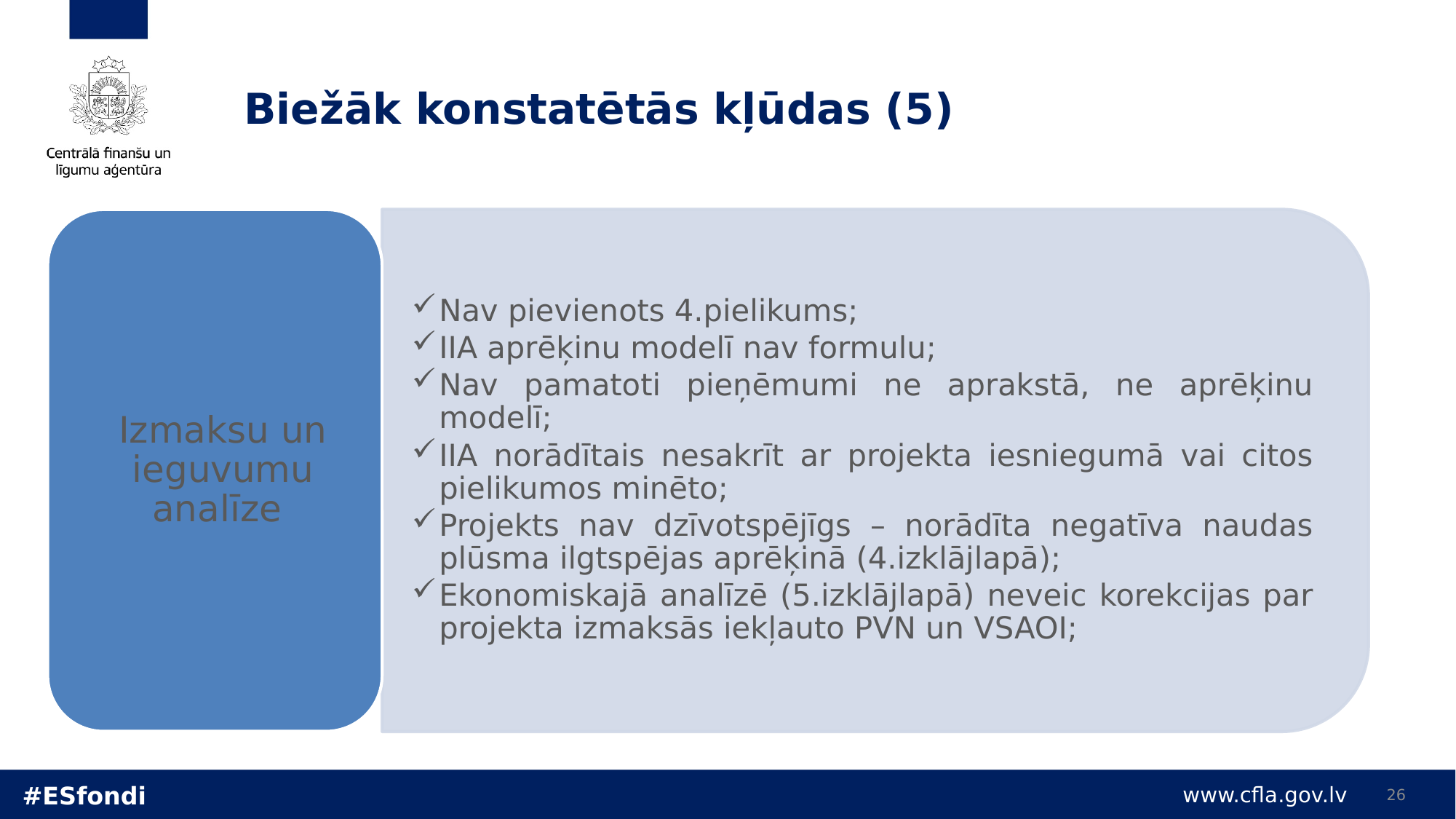

# Biežāk konstatētās kļūdas (5)
Nav pievienots 4.pielikums;
IIA aprēķinu modelī nav formulu;
Nav pamatoti pieņēmumi ne aprakstā, ne aprēķinu modelī;
IIA norādītais nesakrīt ar projekta iesniegumā vai citos pielikumos minēto;
Projekts nav dzīvotspējīgs – norādīta negatīva naudas plūsma ilgtspējas aprēķinā (4.izklājlapā);
Ekonomiskajā analīzē (5.izklājlapā) neveic korekcijas par projekta izmaksās iekļauto PVN un VSAOI;
Izmaksu un ieguvumu analīze
26